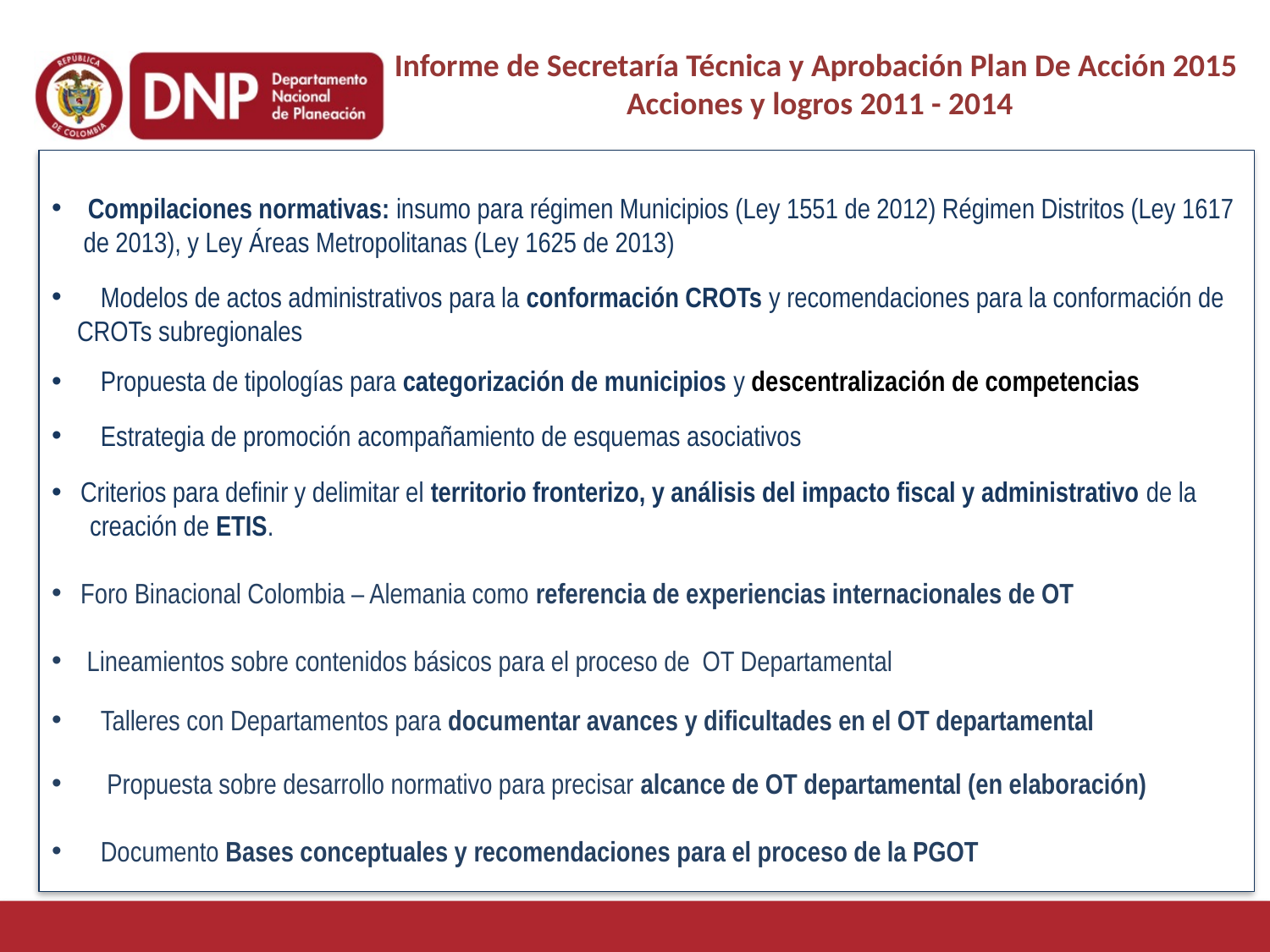

Informe de Secretaría Técnica y Aprobación Plan De Acción 2015
 Acciones y logros 2011 - 2014

 Compilaciones normativas: insumo para régimen Municipios (Ley 1551 de 2012) Régimen Distritos (Ley 1617
     de 2013), y Ley Áreas Metropolitanas (Ley 1625 de 2013)

   Modelos de actos administrativos para la conformación CROTs y recomendaciones para la conformación de
    CROTs subregionales

   Propuesta de tipologías para categorización de municipios y descentralización de competencias

   Estrategia de promoción acompañamiento de esquemas asociativos

   Criterios para definir y delimitar el territorio fronterizo, y análisis del impacto fiscal y administrativo de la
      creación de ETIS.

   Foro Binacional Colombia – Alemania como referencia de experiencias internacionales de OT

    Lineamientos sobre contenidos básicos para el proceso de  OT Departamental

   Talleres con Departamentos para documentar avances y dificultades en el OT departamental

    Propuesta sobre desarrollo normativo para precisar alcance de OT departamental (en elaboración)

   Documento Bases conceptuales y recomendaciones para el proceso de la PGOT